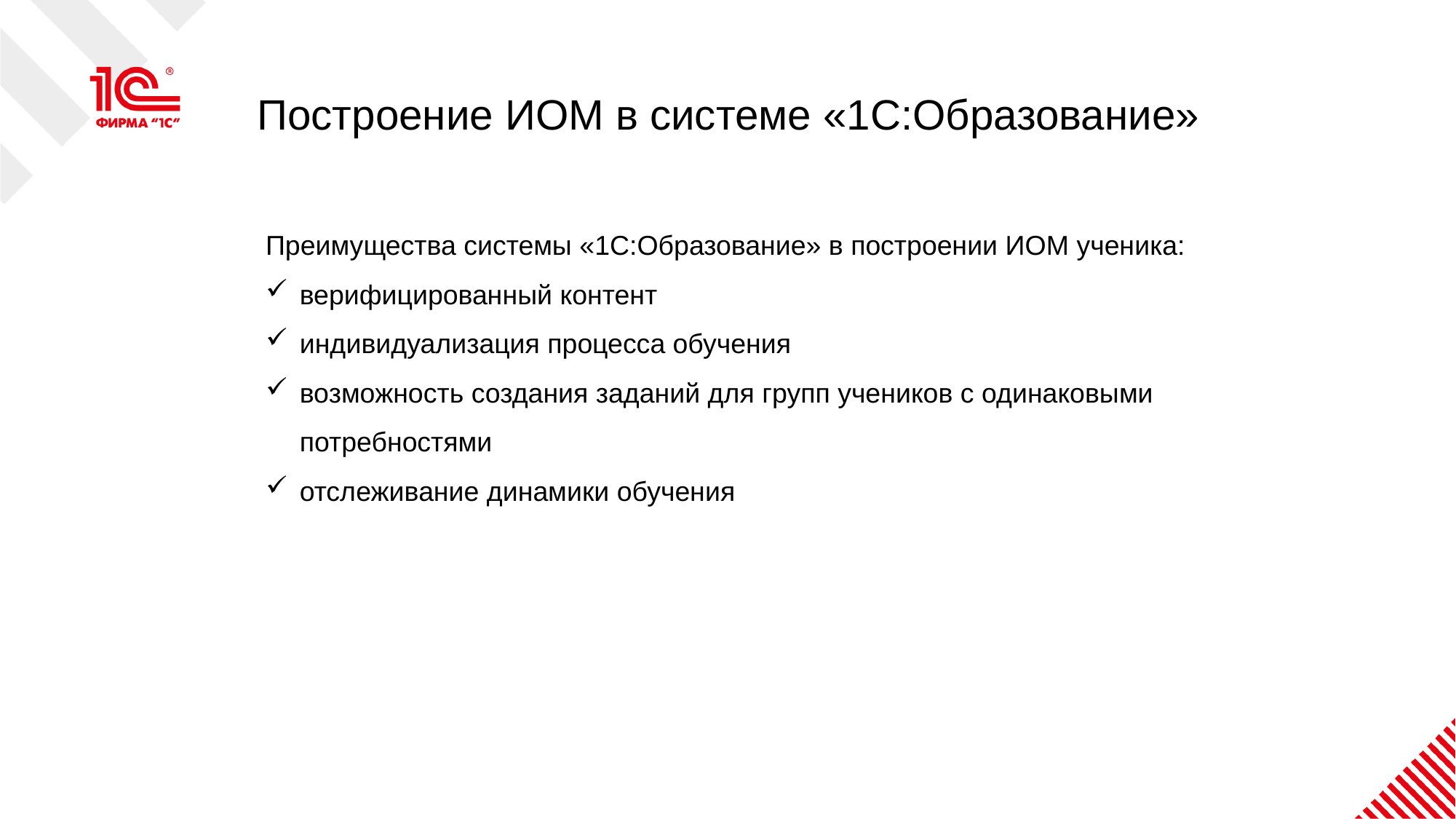

# Построение ИОМ в системе «1С:Образование»
Преимущества системы «1С:Образование» в построении ИОМ ученика:
верифицированный контент
индивидуализация процесса обучения
возможность создания заданий для групп учеников с одинаковыми потребностями
отслеживание динамики обучения